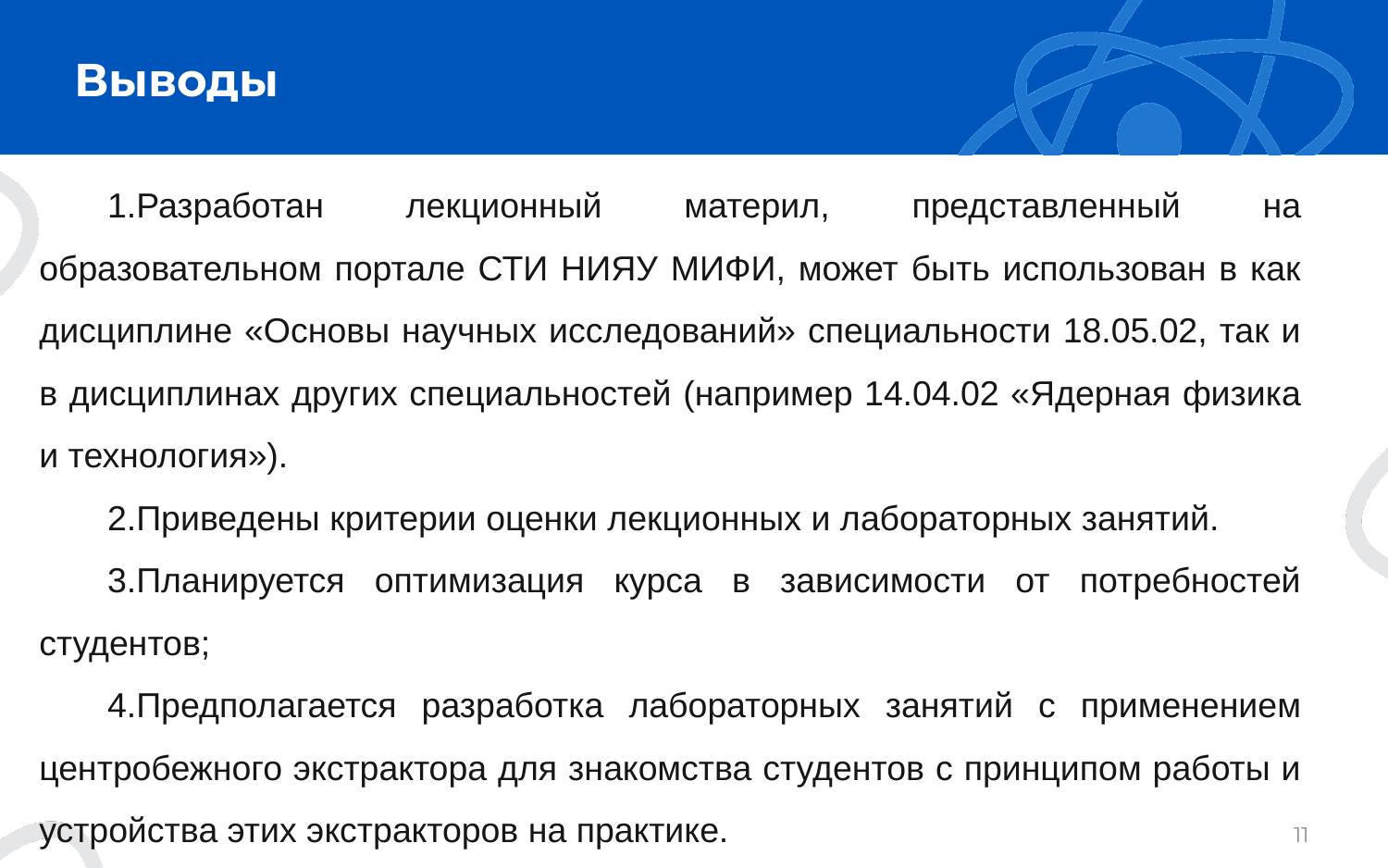

# Выводы
Разработан лекционный материл, представленный на образовательном портале СТИ НИЯУ МИФИ, может быть использован в как дисциплине «Основы научных исследований» специальности 18.05.02, так и в дисциплинах других специальностей (например 14.04.02 «Ядерная физика и технология»).
Приведены критерии оценки лекционных и лабораторных занятий.
Планируется оптимизация курса в зависимости от потребностей студентов;
Предполагается разработка лабораторных занятий с применением центробежного экстрактора для знакомства студентов с принципом работы и устройства этих экстракторов на практике.